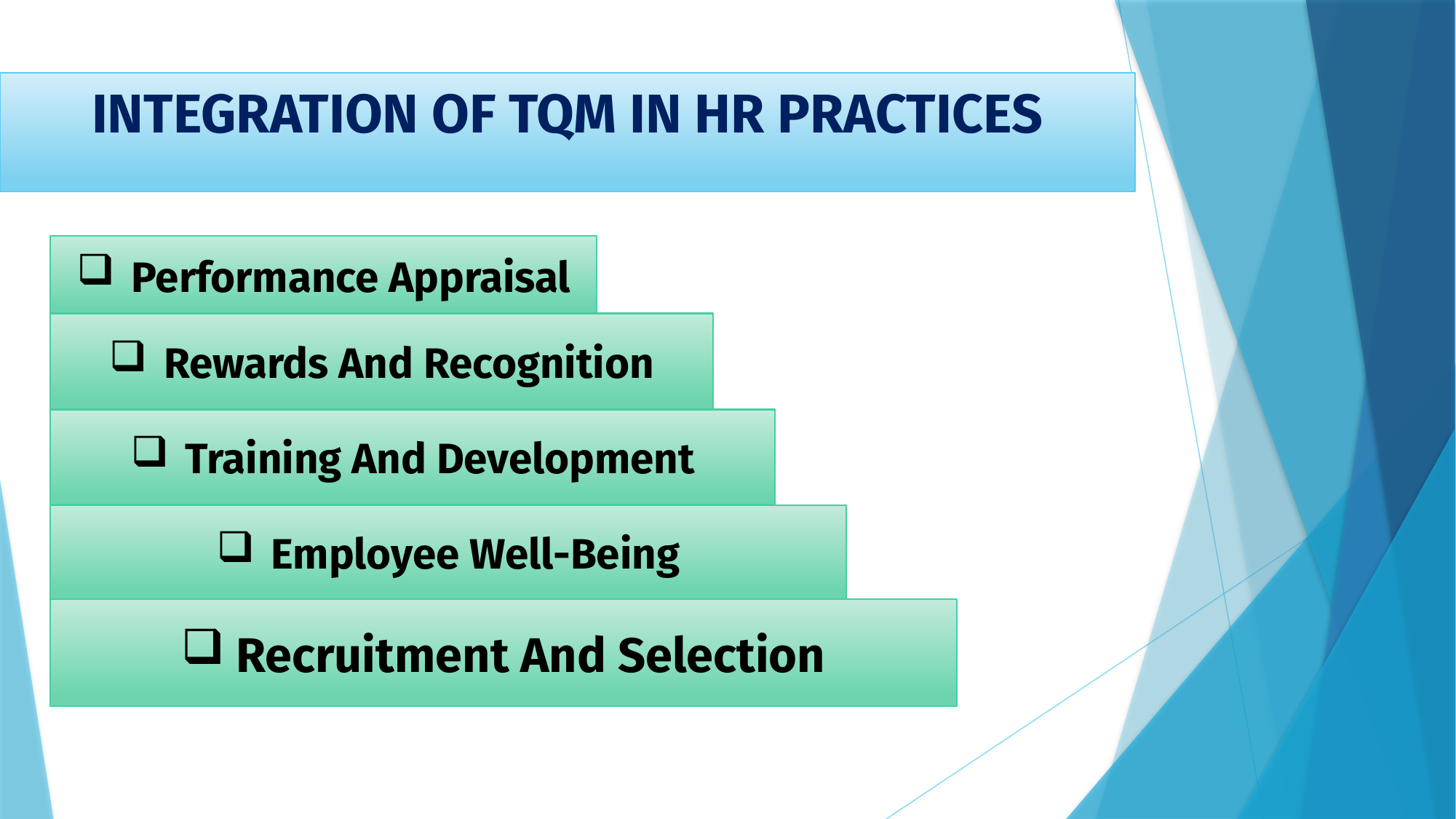

# INTEGRATION OF TQM IN HR PRACTICES
Performance Appraisal
Rewards And Recognition
Training And Development
Employee Well-Being
Recruitment And Selection